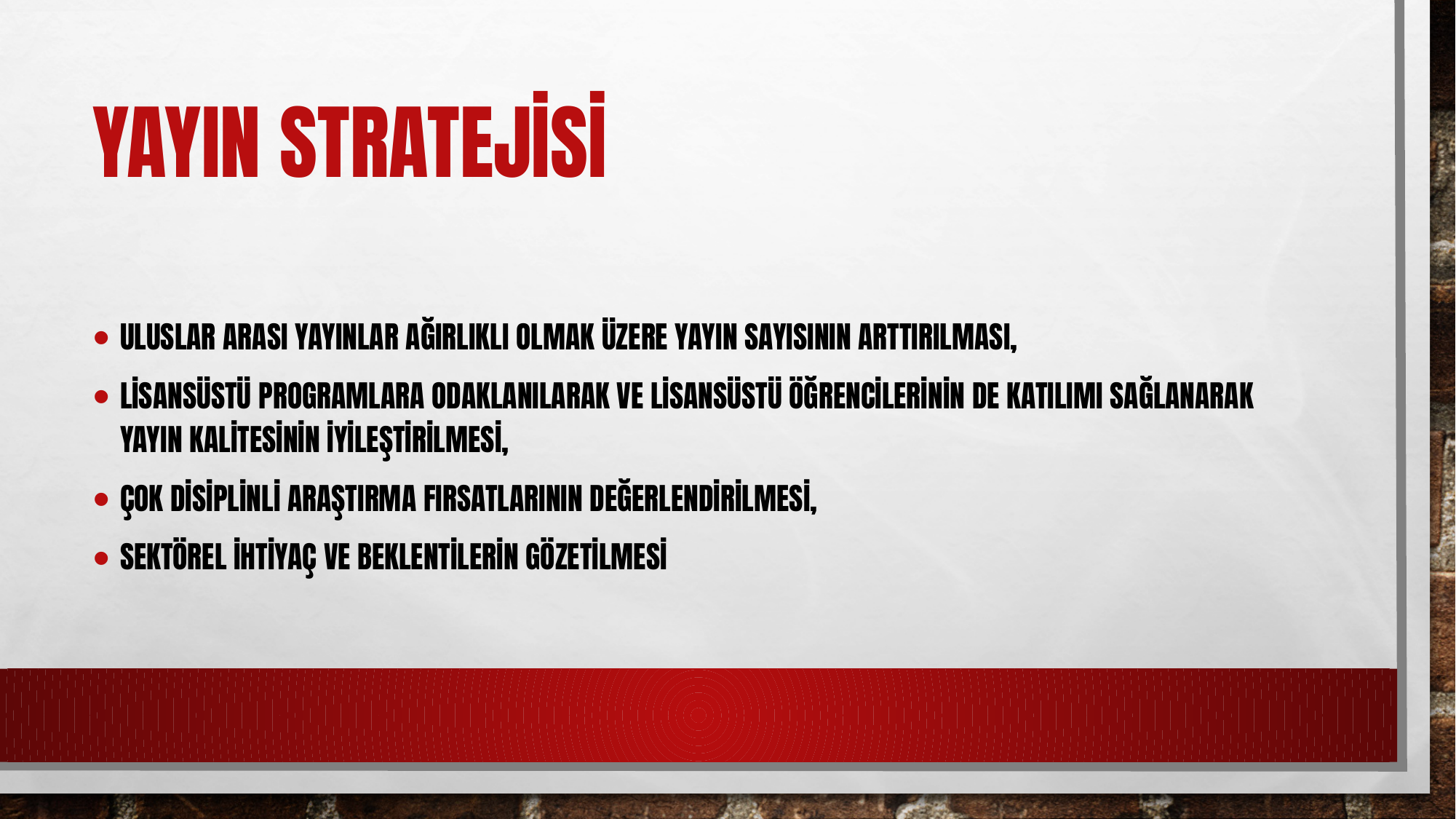

# yayın stratejisi
Uluslar arası yayınlar ağırlıklı olmak üzere yayın sayısının arttırılması,
Lisansüstü programlara odaklanılarak ve lisansüstü öğrencilerinin DE katılımı sağlanarak Yayın kalitesinin iyileştirilmesi,
Çok disiplinli araştırma fırsatlarının değerlendirilmesi,
Sektörel ihtiyaç ve beklentilerin gözetilmesi